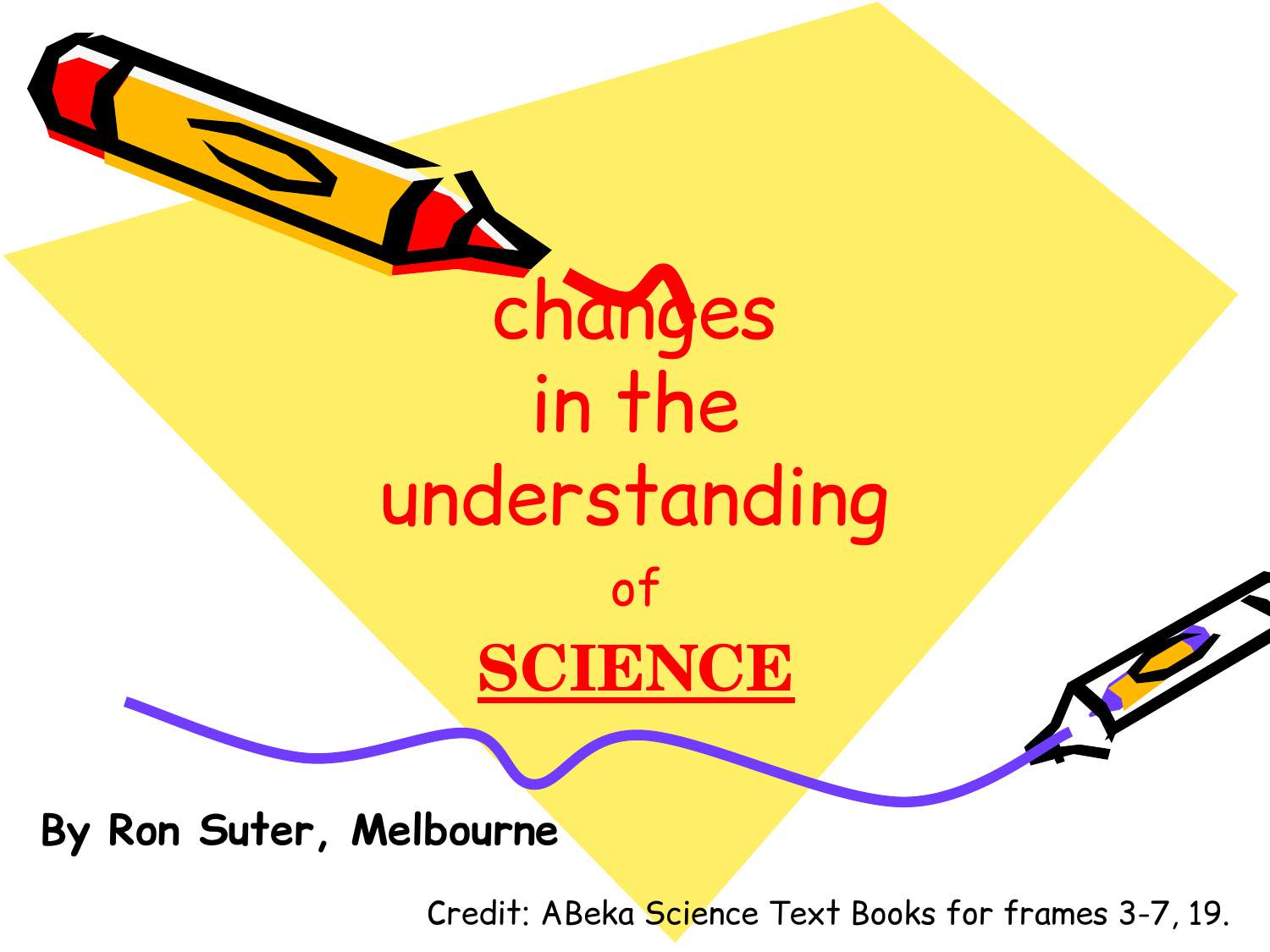

# changes in the understanding
of
SCIENCE
By Ron Suter, Melbourne
Credit: ABeka Science Text Books for frames 3-7, 19.